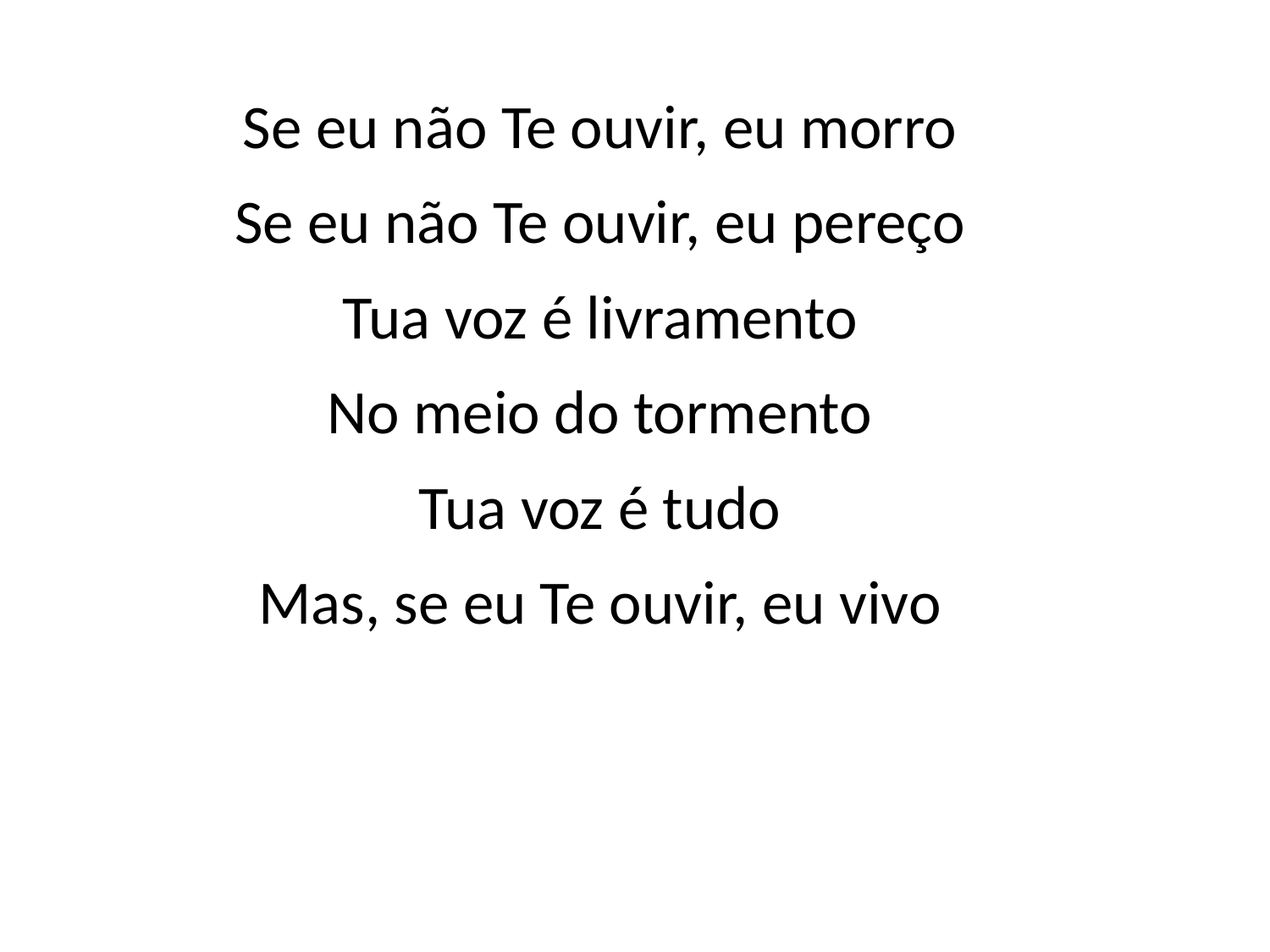

Se eu não Te ouvir, eu morro

Se eu não Te ouvir, eu pereço

Tua voz é livramento

No meio do tormento

Tua voz é tudo

Mas, se eu Te ouvir, eu vivo
#